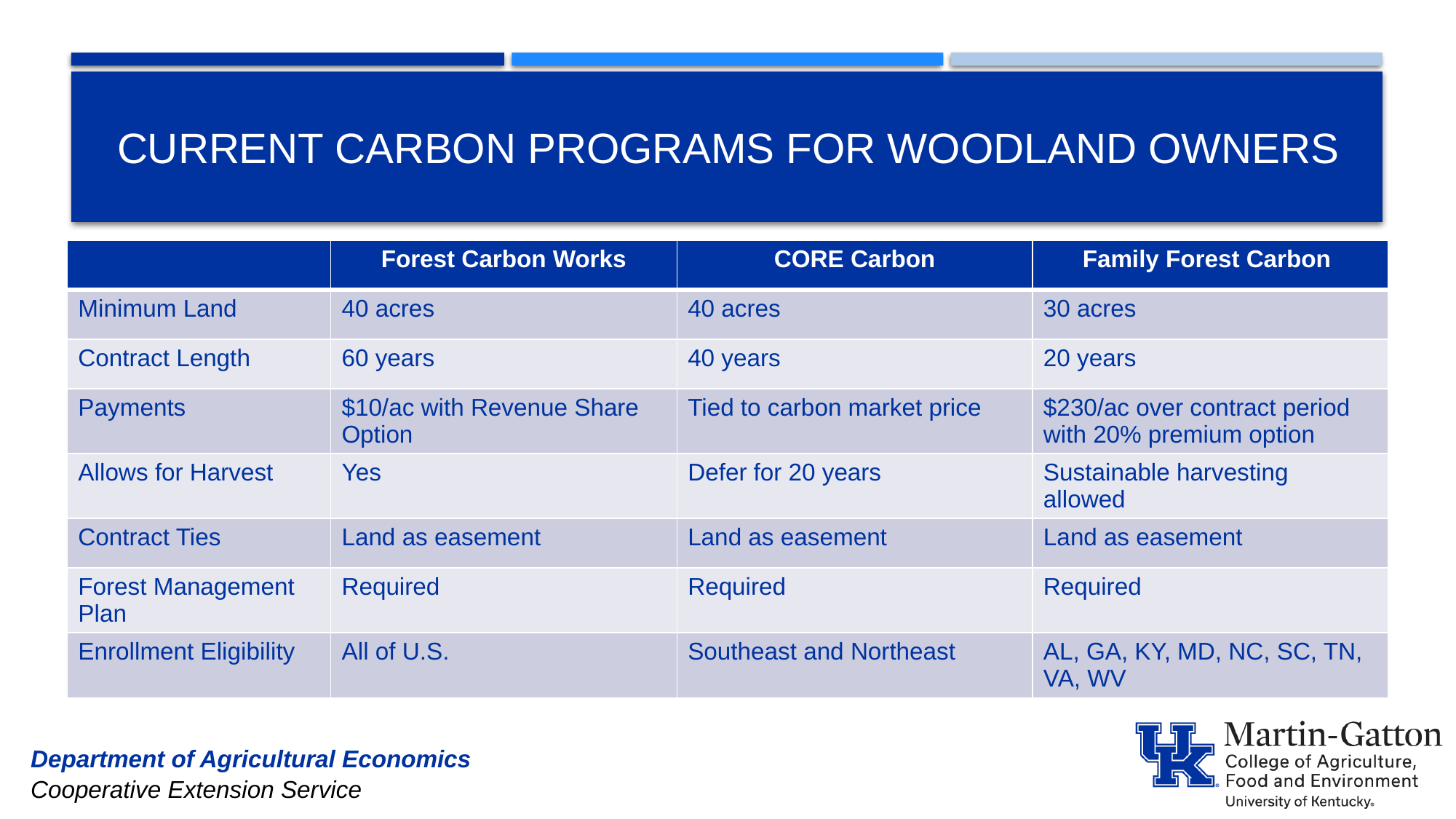

# Current Carbon programs for Woodland owners
|  | Forest Carbon Works | CORE Carbon | Family Forest Carbon |
| --- | --- | --- | --- |
| Minimum Land | 40 acres | 40 acres | 30 acres |
| Contract Length | 60 years | 40 years | 20 years |
| Payments | $10/ac with Revenue Share Option | Tied to carbon market price | $230/ac over contract period with 20% premium option |
| Allows for Harvest | Yes | Defer for 20 years | Sustainable harvesting allowed |
| Contract Ties | Land as easement | Land as easement | Land as easement |
| Forest Management Plan | Required | Required | Required |
| Enrollment Eligibility | All of U.S. | Southeast and Northeast | AL, GA, KY, MD, NC, SC, TN, VA, WV |